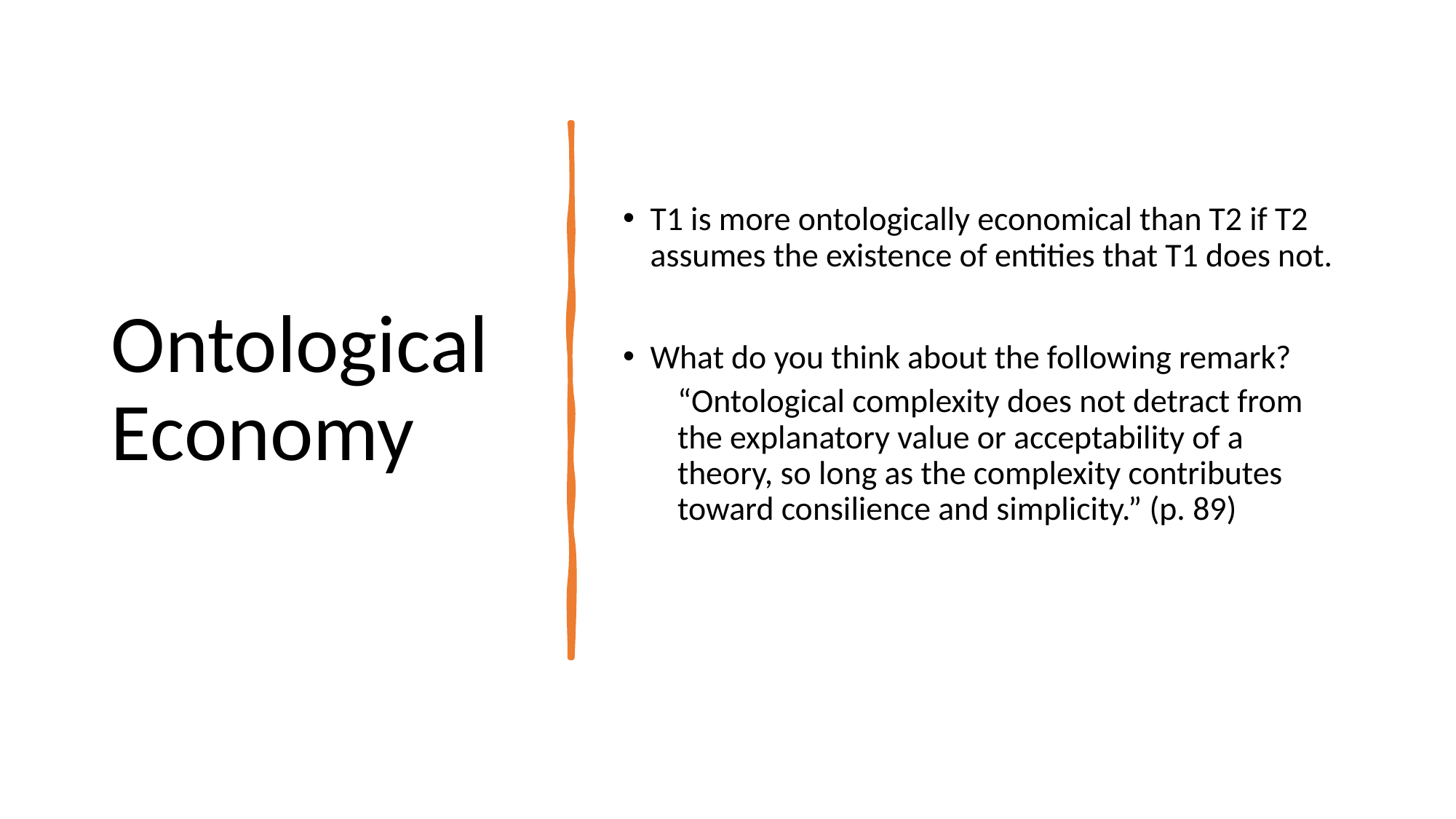

# Ontological Economy
T1 is more ontologically economical than T2 if T2 assumes the existence of entities that T1 does not.

What do you think about the following remark?
“Ontological complexity does not detract from the explanatory value or acceptability of a theory, so long as the complexity contributes toward consilience and simplicity.” (p. 89)